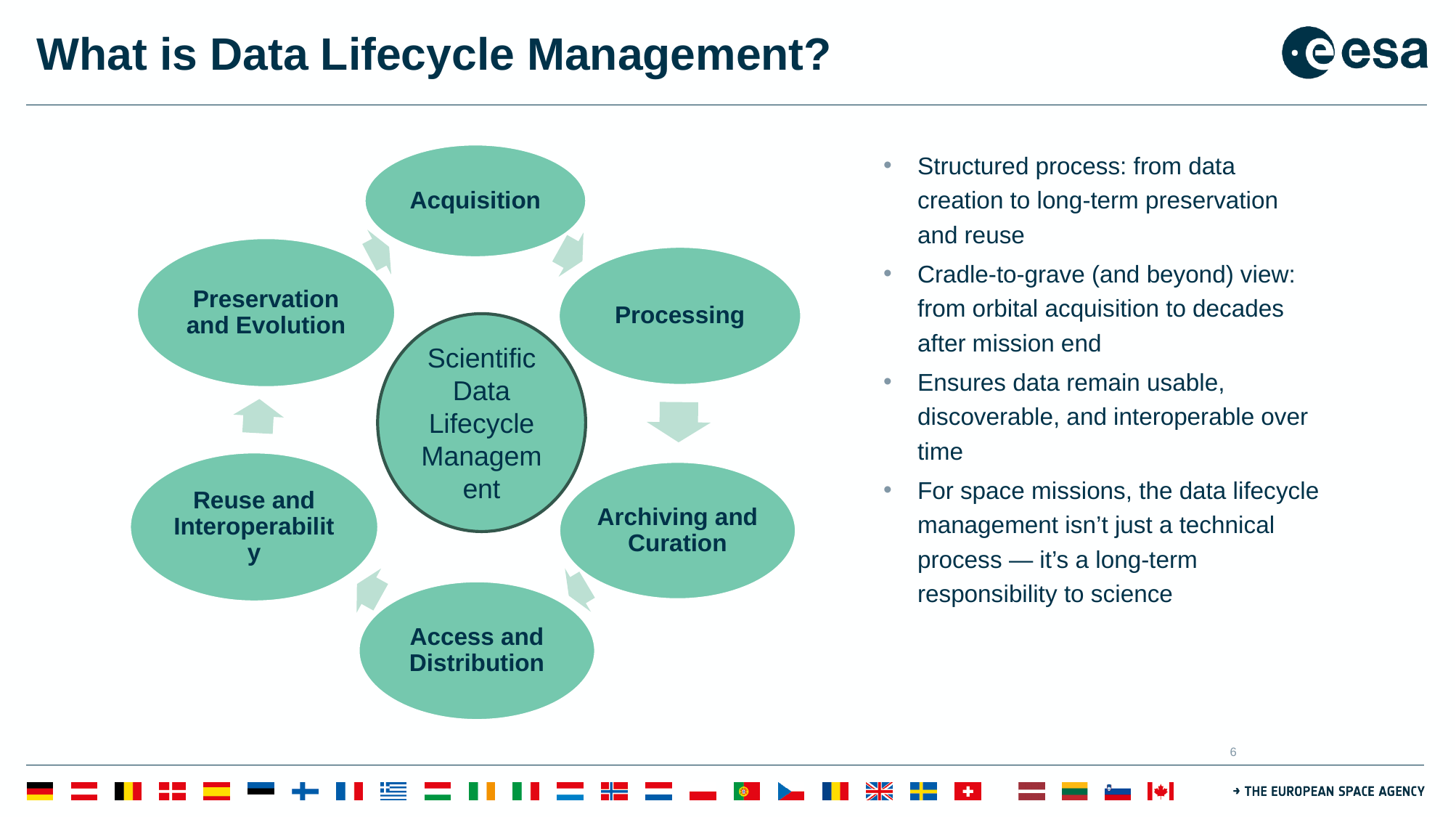

# What is Data Lifecycle Management?
Acquisition

Processing

Archiving and Curation

Access and Distribution

Reuse and Interoperability

Preservation and Evolution

Structured process: from data creation to long-term preservation and reuse
Cradle-to-grave (and beyond) view: from orbital acquisition to decades after mission end
Ensures data remain usable, discoverable, and interoperable over time
For space missions, the data lifecycle management isn’t just a technical process — it’s a long-term responsibility to science
Scientific Data Lifecycle Management